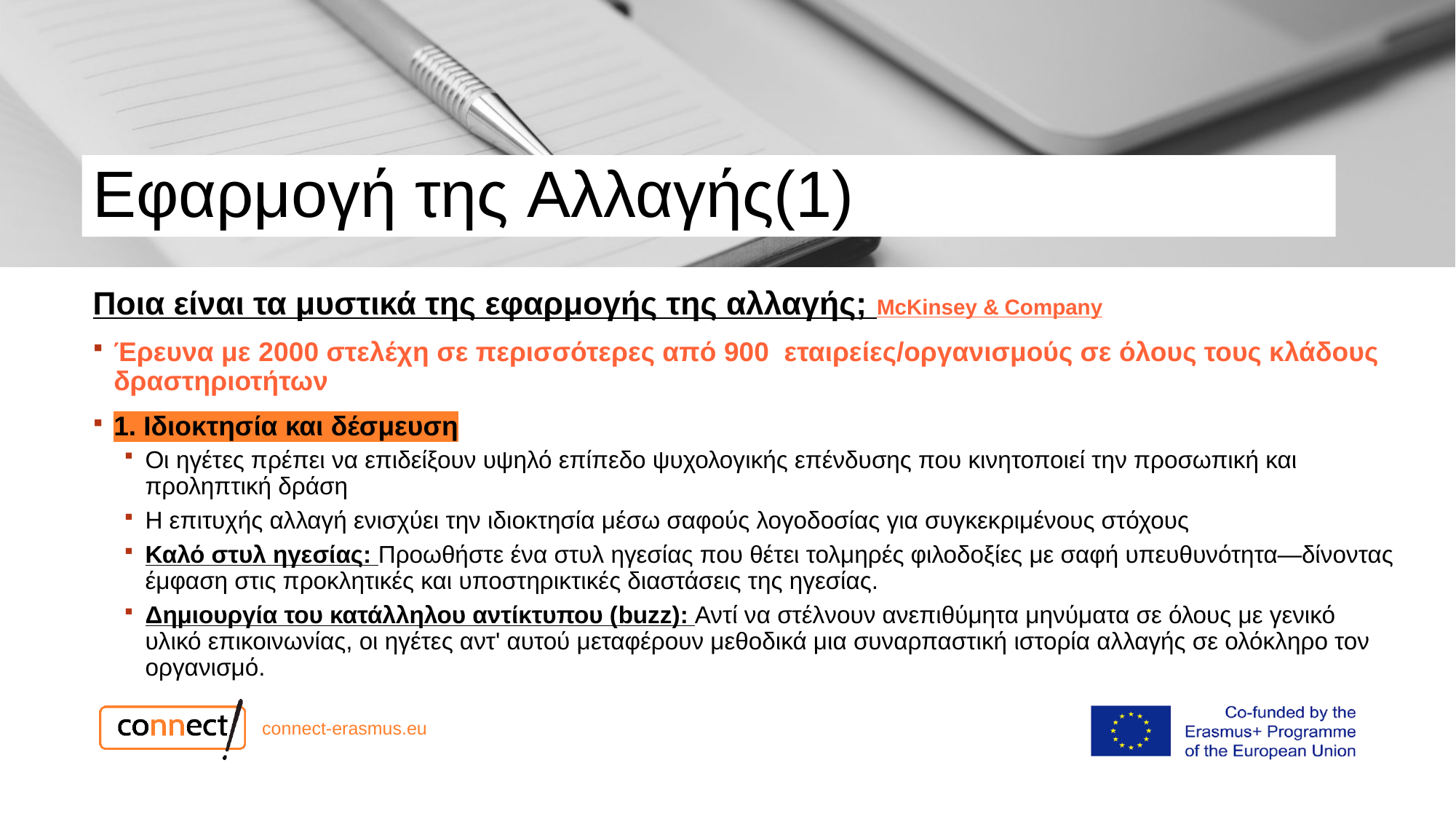

# Εφαρμογή της Αλλαγής(1)
Ποια είναι τα μυστικά της εφαρμογής της αλλαγής; McKinsey & Company
Έρευνα με 2000 στελέχη σε περισσότερες από 900  εταιρείες/οργανισμούς σε όλους τους κλάδους δραστηριοτήτων
1. Ιδιοκτησία και δέσμευση
Οι ηγέτες πρέπει να επιδείξουν υψηλό επίπεδο ψυχολογικής επένδυσης που κινητοποιεί την προσωπική και προληπτική δράση
Η επιτυχής αλλαγή ενισχύει την ιδιοκτησία μέσω σαφούς λογοδοσίας για συγκεκριμένους στόχους
Καλό στυλ ηγεσίας: Προωθήστε ένα στυλ ηγεσίας που θέτει τολμηρές φιλοδοξίες με σαφή υπευθυνότητα—δίνοντας έμφαση στις προκλητικές και υποστηρικτικές διαστάσεις της ηγεσίας.
Δημιουργία του κατάλληλου αντίκτυπου (buzz): Αντί να στέλνουν ανεπιθύμητα μηνύματα σε όλους με γενικό υλικό επικοινωνίας, οι ηγέτες αντ' αυτού μεταφέρουν μεθοδικά μια συναρπαστική ιστορία αλλαγής σε ολόκληρο τον οργανισμό.

connect-erasmus.eu